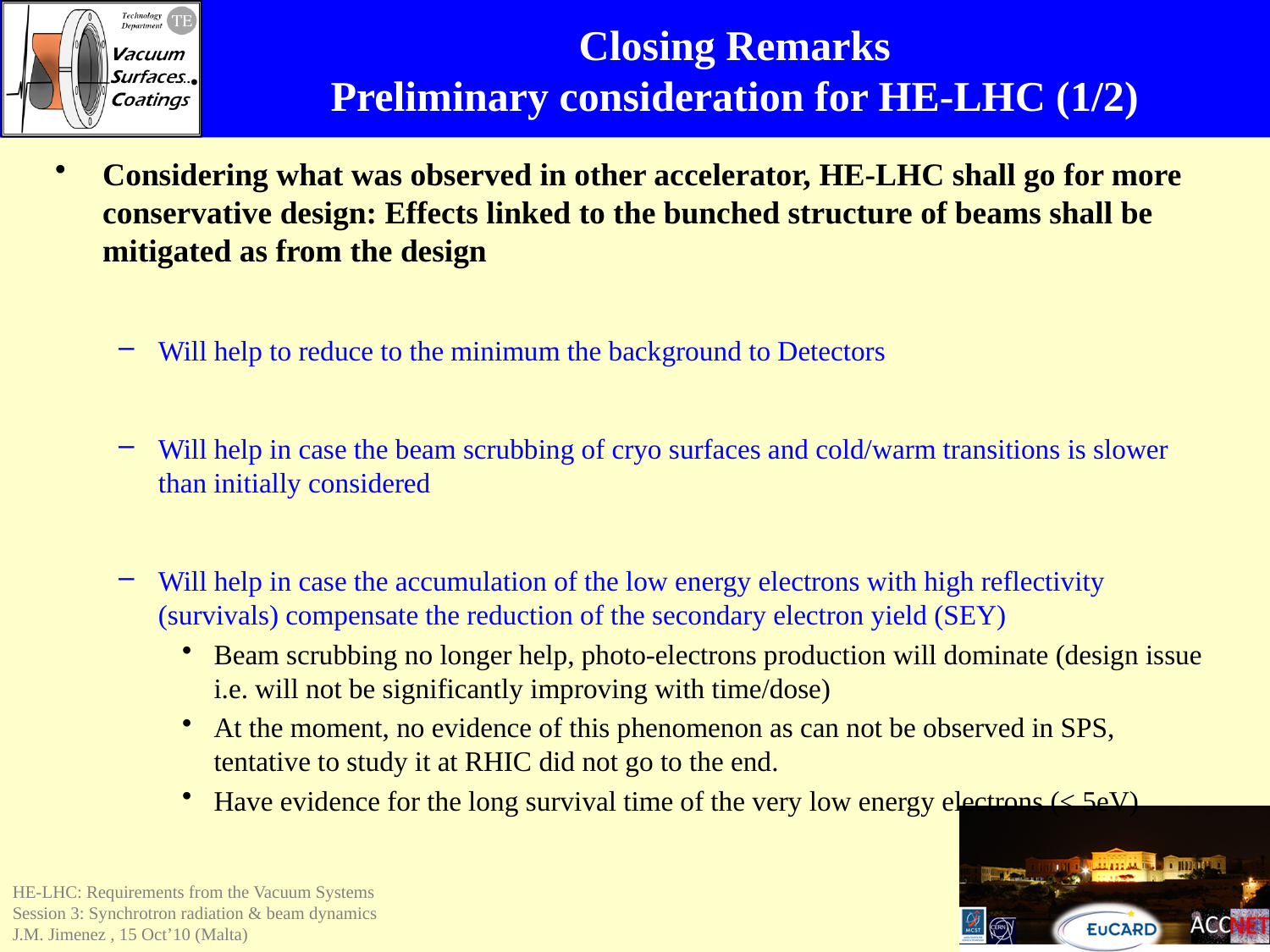

# Closing Remarks Preliminary consideration for HE-LHC (1/2)
Considering what was observed in other accelerator, HE-LHC shall go for more conservative design: Effects linked to the bunched structure of beams shall be mitigated as from the design

Will help to reduce to the minimum the background to Detectors

Will help in case the beam scrubbing of cryo surfaces and cold/warm transitions is slower than initially considered

Will help in case the accumulation of the low energy electrons with high reflectivity (survivals) compensate the reduction of the secondary electron yield (SEY)
Beam scrubbing no longer help, photo-electrons production will dominate (design issue i.e. will not be significantly improving with time/dose)
At the moment, no evidence of this phenomenon as can not be observed in SPS, tentative to study it at RHIC did not go to the end.
Have evidence for the long survival time of the very low energy electrons (< 5eV)